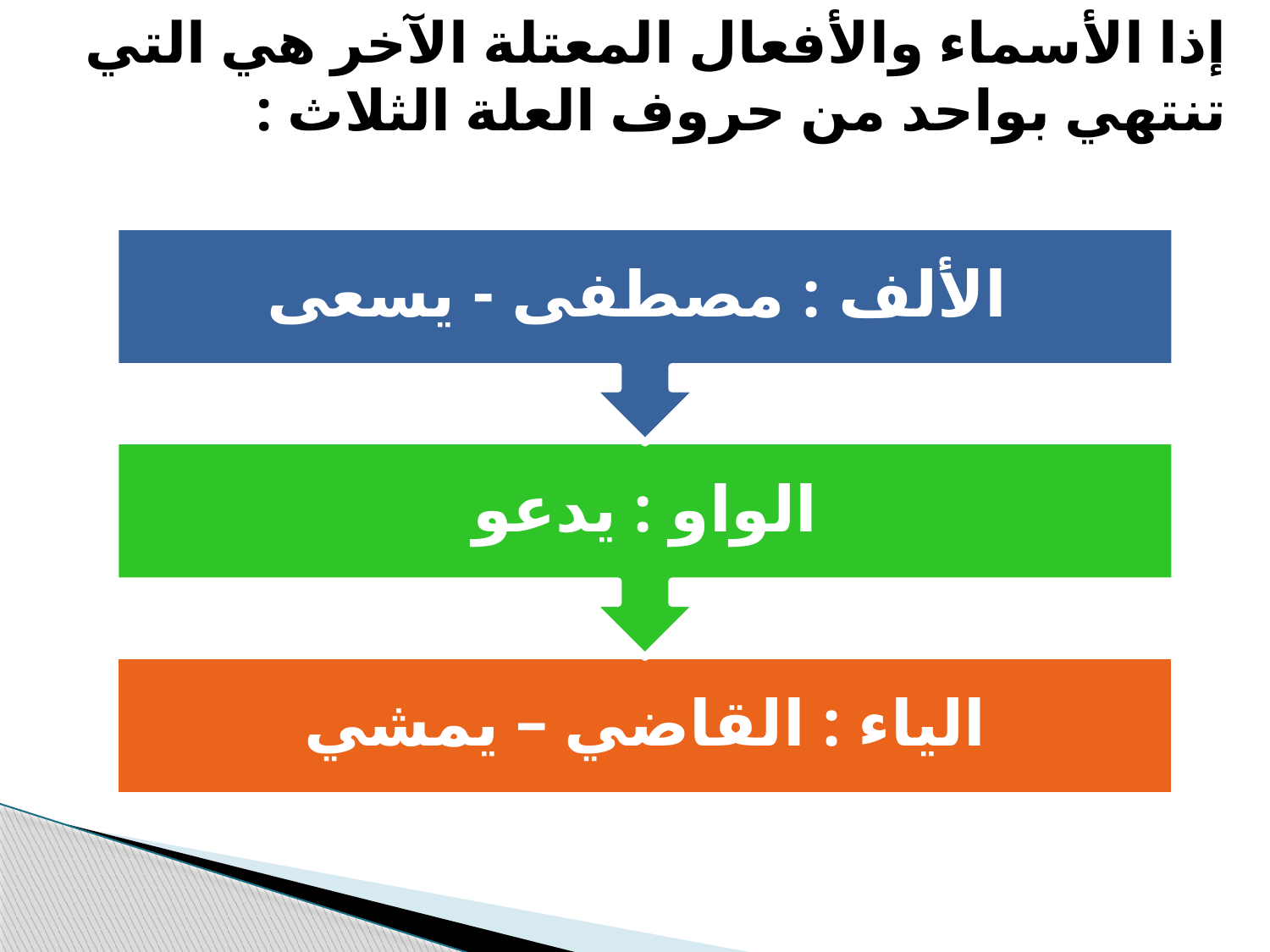

إذا الأسماء والأفعال المعتلة الآخر هي التي تنتهي بواحد من حروف العلة الثلاث :
 الياء : القاضي – يمشي
الواو : يدعو
 الألف : مصطفى - يسعى